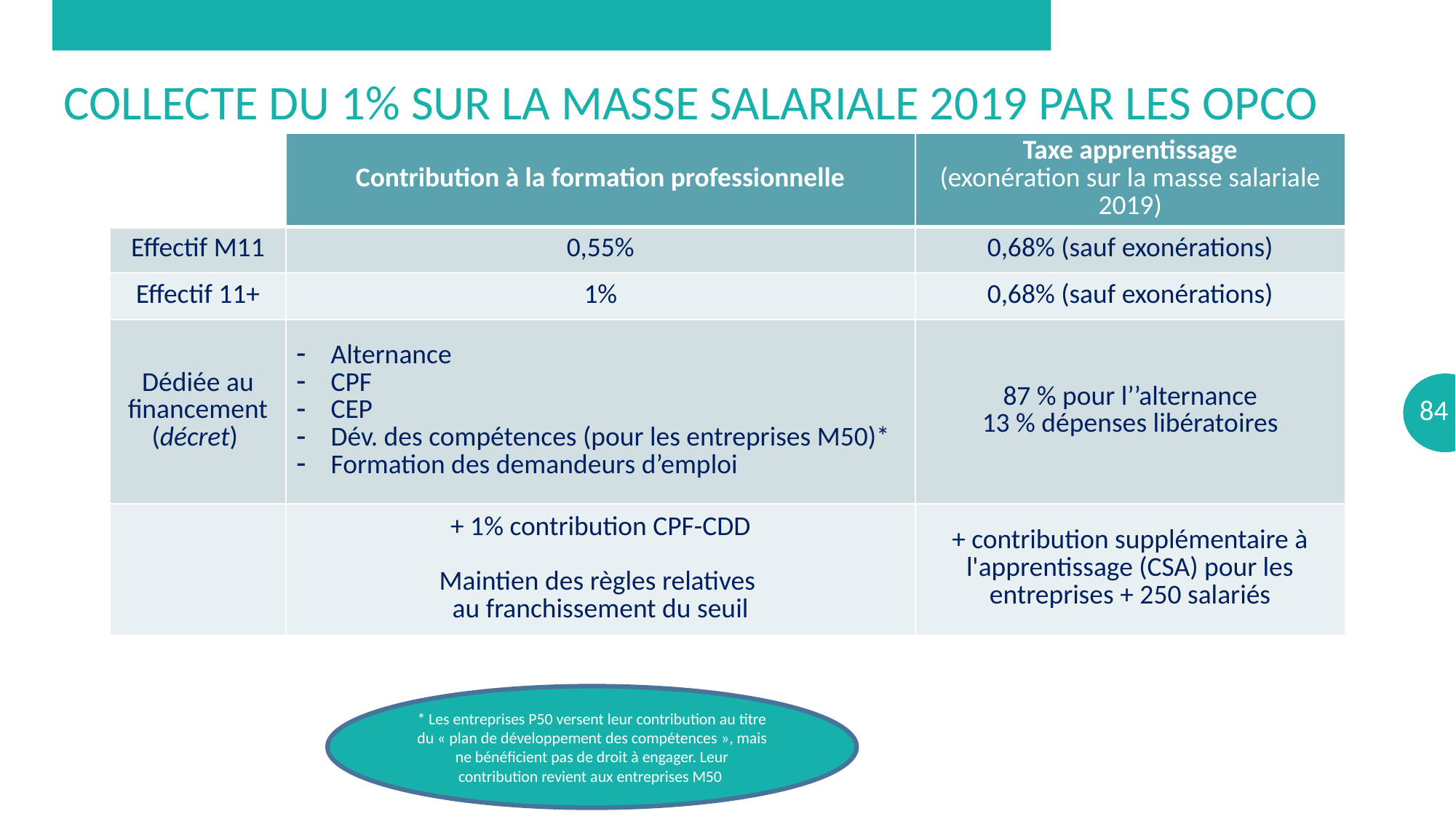

# Collecte du 1% sur la masse salariale 2019 par les Opco
|  | Contribution à la formation professionnelle | Taxe apprentissage (exonération sur la masse salariale 2019) |
| --- | --- | --- |
| Effectif M11 | 0,55% | 0,68% (sauf exonérations) |
| Effectif 11+ | 1% | 0,68% (sauf exonérations) |
| Dédiée au financement (décret) | Alternance CPF CEP Dév. des compétences (pour les entreprises M50)\* Formation des demandeurs d’emploi | 87 % pour l’’alternance 13 % dépenses libératoires |
|  | + 1% contribution CPF-CDD Maintien des règles relatives au franchissement du seuil | + contribution supplémentaire à l'apprentissage (CSA) pour les entreprises + 250 salariés |
* Les entreprises P50 versent leur contribution au titre du « plan de développement des compétences », mais ne bénéficient pas de droit à engager. Leur contribution revient aux entreprises M50